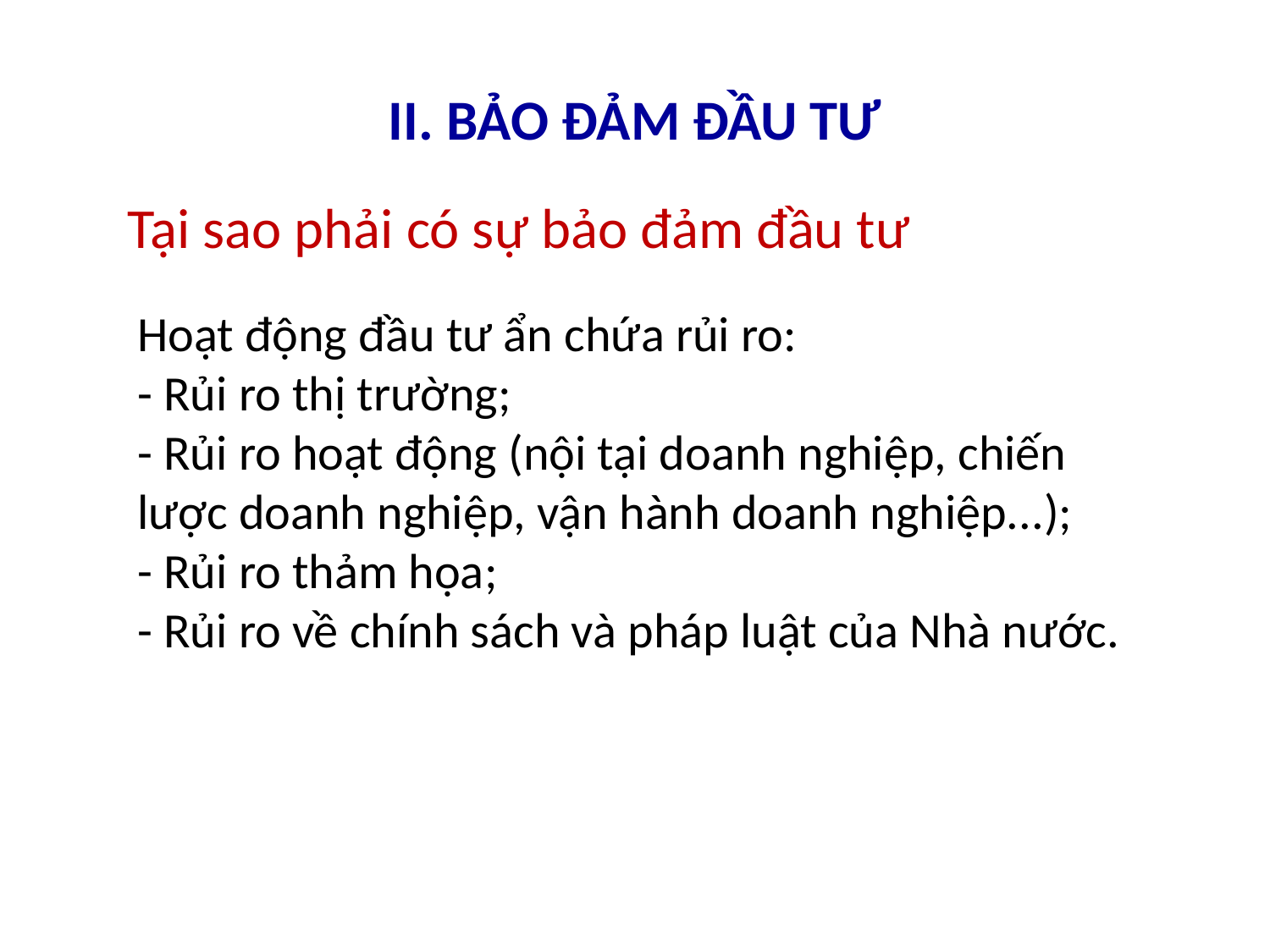

# II. BẢO ĐẢM ĐẦU TƯ
Tại sao phải có sự bảo đảm đầu tư
Hoạt động đầu tư ẩn chứa rủi ro:
- Rủi ro thị trường;
- Rủi ro hoạt động (nội tại doanh nghiệp, chiến lược doanh nghiệp, vận hành doanh nghiệp...);
- Rủi ro thảm họa;
- Rủi ro về chính sách và pháp luật của Nhà nước.